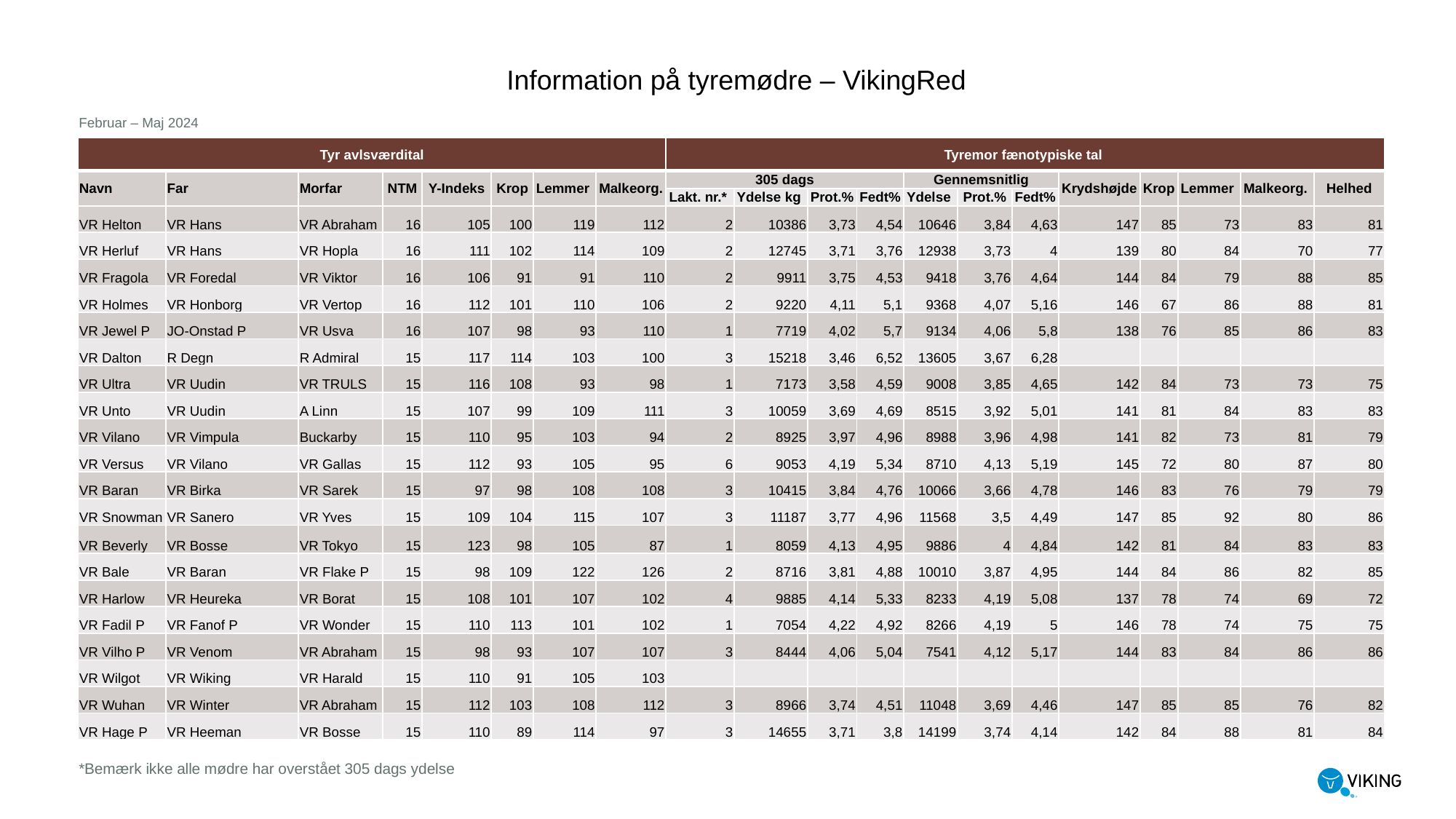

Information på tyremødre – VikingRed
Februar – Maj 2024
| Tyr avlsværdital |  |  |  |  |  |  |  | Tyremor fænotypiske tal |  |  |  |  |  |  |  |  |  |  |  |
| --- | --- | --- | --- | --- | --- | --- | --- | --- | --- | --- | --- | --- | --- | --- | --- | --- | --- | --- | --- |
| Navn | Far | Morfar | NTM | Y-Indeks | Krop | Lemmer | Malkeorg. | 305 dags |  |  |  | Gennemsnitlig |  |  | Krydshøjde | Krop | Lemmer | Malkeorg. | Helhed |
|  |  |  |  |  |  |  |  | Lakt. nr.\* | Ydelse kg | Prot.% | Fedt% | Ydelse | Prot.% | Fedt% |  |  |  |  |  |
| VR Helton | VR Hans | VR Abraham | 16 | 105 | 100 | 119 | 112 | 2 | 10386 | 3,73 | 4,54 | 10646 | 3,84 | 4,63 | 147 | 85 | 73 | 83 | 81 |
| VR Herluf | VR Hans | VR Hopla | 16 | 111 | 102 | 114 | 109 | 2 | 12745 | 3,71 | 3,76 | 12938 | 3,73 | 4 | 139 | 80 | 84 | 70 | 77 |
| VR Fragola | VR Foredal | VR Viktor | 16 | 106 | 91 | 91 | 110 | 2 | 9911 | 3,75 | 4,53 | 9418 | 3,76 | 4,64 | 144 | 84 | 79 | 88 | 85 |
| VR Holmes | VR Honborg | VR Vertop | 16 | 112 | 101 | 110 | 106 | 2 | 9220 | 4,11 | 5,1 | 9368 | 4,07 | 5,16 | 146 | 67 | 86 | 88 | 81 |
| VR Jewel P | JO-Onstad P | VR Usva | 16 | 107 | 98 | 93 | 110 | 1 | 7719 | 4,02 | 5,7 | 9134 | 4,06 | 5,8 | 138 | 76 | 85 | 86 | 83 |
| VR Dalton | R Degn | R Admiral | 15 | 117 | 114 | 103 | 100 | 3 | 15218 | 3,46 | 6,52 | 13605 | 3,67 | 6,28 |  |  |  |  |  |
| VR Ultra | VR Uudin | VR TRULS | 15 | 116 | 108 | 93 | 98 | 1 | 7173 | 3,58 | 4,59 | 9008 | 3,85 | 4,65 | 142 | 84 | 73 | 73 | 75 |
| VR Unto | VR Uudin | A Linn | 15 | 107 | 99 | 109 | 111 | 3 | 10059 | 3,69 | 4,69 | 8515 | 3,92 | 5,01 | 141 | 81 | 84 | 83 | 83 |
| VR Vilano | VR Vimpula | Buckarby | 15 | 110 | 95 | 103 | 94 | 2 | 8925 | 3,97 | 4,96 | 8988 | 3,96 | 4,98 | 141 | 82 | 73 | 81 | 79 |
| VR Versus | VR Vilano | VR Gallas | 15 | 112 | 93 | 105 | 95 | 6 | 9053 | 4,19 | 5,34 | 8710 | 4,13 | 5,19 | 145 | 72 | 80 | 87 | 80 |
| VR Baran | VR Birka | VR Sarek | 15 | 97 | 98 | 108 | 108 | 3 | 10415 | 3,84 | 4,76 | 10066 | 3,66 | 4,78 | 146 | 83 | 76 | 79 | 79 |
| VR Snowman | VR Sanero | VR Yves | 15 | 109 | 104 | 115 | 107 | 3 | 11187 | 3,77 | 4,96 | 11568 | 3,5 | 4,49 | 147 | 85 | 92 | 80 | 86 |
| VR Beverly | VR Bosse | VR Tokyo | 15 | 123 | 98 | 105 | 87 | 1 | 8059 | 4,13 | 4,95 | 9886 | 4 | 4,84 | 142 | 81 | 84 | 83 | 83 |
| VR Bale | VR Baran | VR Flake P | 15 | 98 | 109 | 122 | 126 | 2 | 8716 | 3,81 | 4,88 | 10010 | 3,87 | 4,95 | 144 | 84 | 86 | 82 | 85 |
| VR Harlow | VR Heureka | VR Borat | 15 | 108 | 101 | 107 | 102 | 4 | 9885 | 4,14 | 5,33 | 8233 | 4,19 | 5,08 | 137 | 78 | 74 | 69 | 72 |
| VR Fadil P | VR Fanof P | VR Wonder | 15 | 110 | 113 | 101 | 102 | 1 | 7054 | 4,22 | 4,92 | 8266 | 4,19 | 5 | 146 | 78 | 74 | 75 | 75 |
| VR Vilho P | VR Venom | VR Abraham | 15 | 98 | 93 | 107 | 107 | 3 | 8444 | 4,06 | 5,04 | 7541 | 4,12 | 5,17 | 144 | 83 | 84 | 86 | 86 |
| VR Wilgot | VR Wiking | VR Harald | 15 | 110 | 91 | 105 | 103 |  |  |  |  |  |  |  |  |  |  |  |  |
| VR Wuhan | VR Winter | VR Abraham | 15 | 112 | 103 | 108 | 112 | 3 | 8966 | 3,74 | 4,51 | 11048 | 3,69 | 4,46 | 147 | 85 | 85 | 76 | 82 |
| VR Hage P | VR Heeman | VR Bosse | 15 | 110 | 89 | 114 | 97 | 3 | 14655 | 3,71 | 3,8 | 14199 | 3,74 | 4,14 | 142 | 84 | 88 | 81 | 84 |
*Bemærk ikke alle mødre har overstået 305 dags ydelse